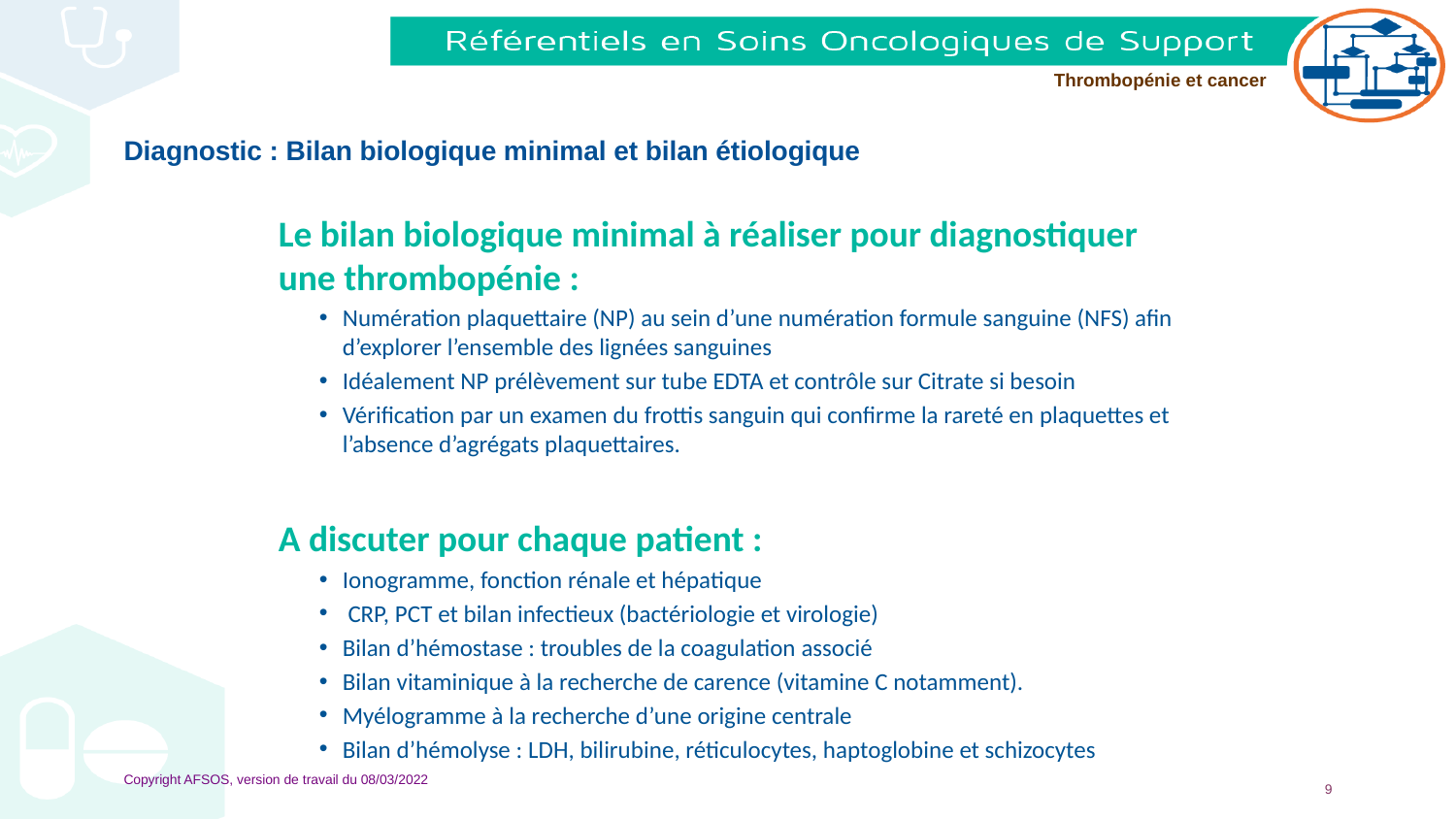

# Diagnostic : Bilan biologique minimal et bilan étiologique
Le bilan biologique minimal à réaliser pour diagnostiquer une thrombopénie :
Numération plaquettaire (NP) au sein d’une numération formule sanguine (NFS) afin d’explorer l’ensemble des lignées sanguines
Idéalement NP prélèvement sur tube EDTA et contrôle sur Citrate si besoin
Vérification par un examen du frottis sanguin qui confirme la rareté en plaquettes et l’absence d’agrégats plaquettaires.

A discuter pour chaque patient :
Ionogramme, fonction rénale et hépatique
 CRP, PCT et bilan infectieux (bactériologie et virologie)
Bilan d’hémostase : troubles de la coagulation associé
Bilan vitaminique à la recherche de carence (vitamine C notamment).
Myélogramme à la recherche d’une origine centrale
Bilan d’hémolyse : LDH, bilirubine, réticulocytes, haptoglobine et schizocytes

Copyright AFSOS, version de travail du 08/03/2022
9